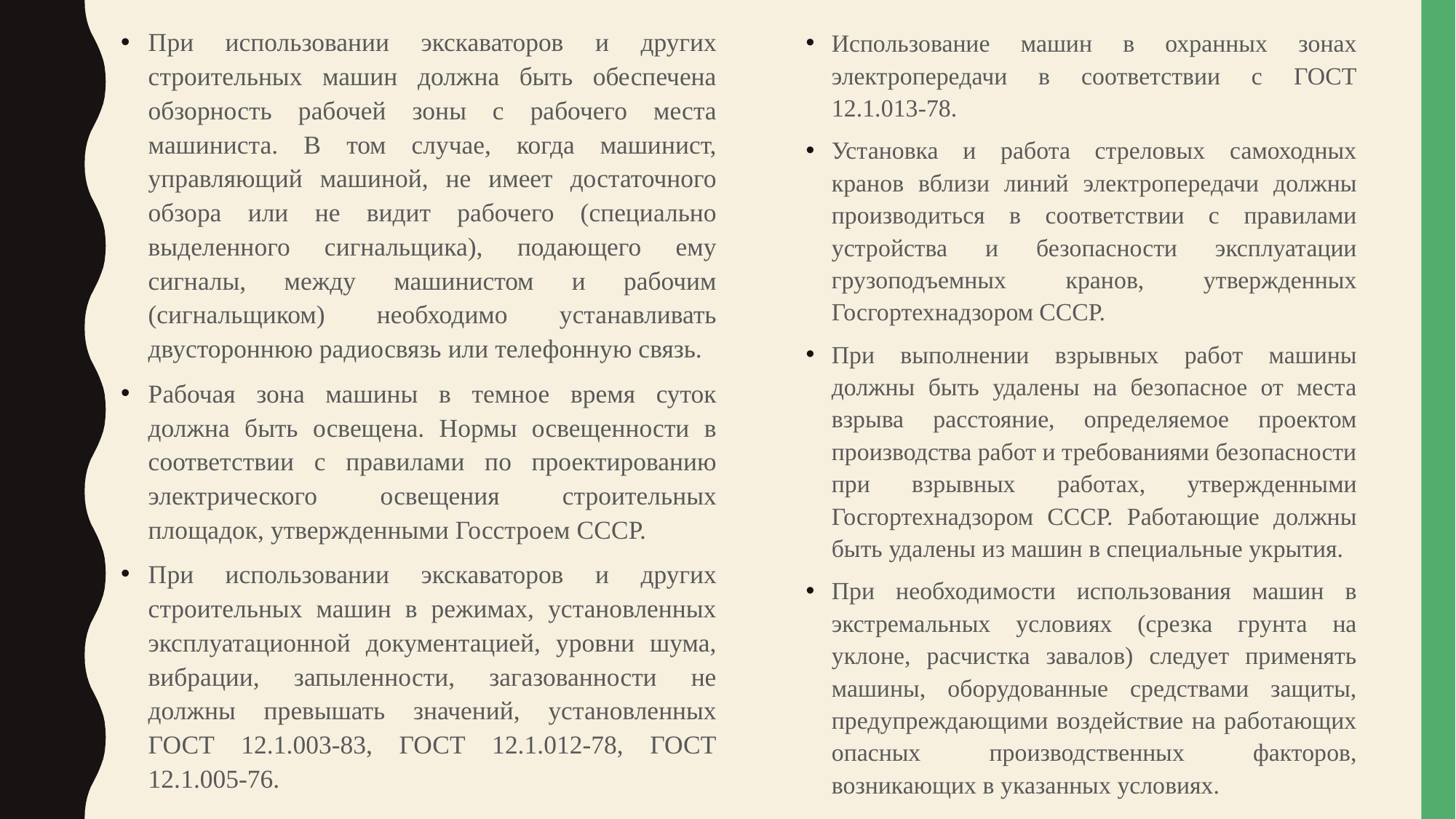

При использовании экскаваторов и других строительных машин должна быть обеспечена обзорность рабочей зоны с рабочего места машиниста. В том случае, когда машинист, управляющий машиной, не имеет достаточного обзора или не видит рабочего (специально выделенного сигнальщика), подающего ему сигналы, между машинистом и рабочим (сигнальщиком) необходимо устанавливать двустороннюю радиосвязь или телефонную связь.
Рабочая зона машины в темное время суток должна быть освещена. Нормы освещенности в соответствии с правилами по проектированию электрического освещения строительных площадок, утвержденными Госстроем СССР.
При использовании экскаваторов и других строительных машин в режимах, установленных эксплуатационной документацией, уровни шума, вибрации, запыленности, загазованности не должны превышать значений, установленных ГОСТ 12.1.003-83, ГОСТ 12.1.012-78, ГОСТ 12.1.005-76.
Использование машин в охранных зонах электропередачи в соответствии с ГОСТ 12.1.013-78.
Установка и работа стреловых самоходных кранов вблизи линий электропередачи должны производиться в соответствии с правилами устройства и безопасности эксплуатации грузоподъемных кранов, утвержденных Госгортехнадзором СССР.
При выполнении взрывных работ машины должны быть удалены на безопасное от места взрыва расстояние, определяемое проектом производства работ и требованиями безопасности при взрывных работах, утвержденными Госгортехнадзором СССР. Работающие должны быть удалены из машин в специальные укрытия.
При необходимости использования машин в экстремальных условиях (срезка грунта на уклоне, расчистка завалов) следует применять машины, оборудованные средствами защиты, предупреждающими воздействие на работающих опасных производственных факторов, возникающих в указанных условиях.